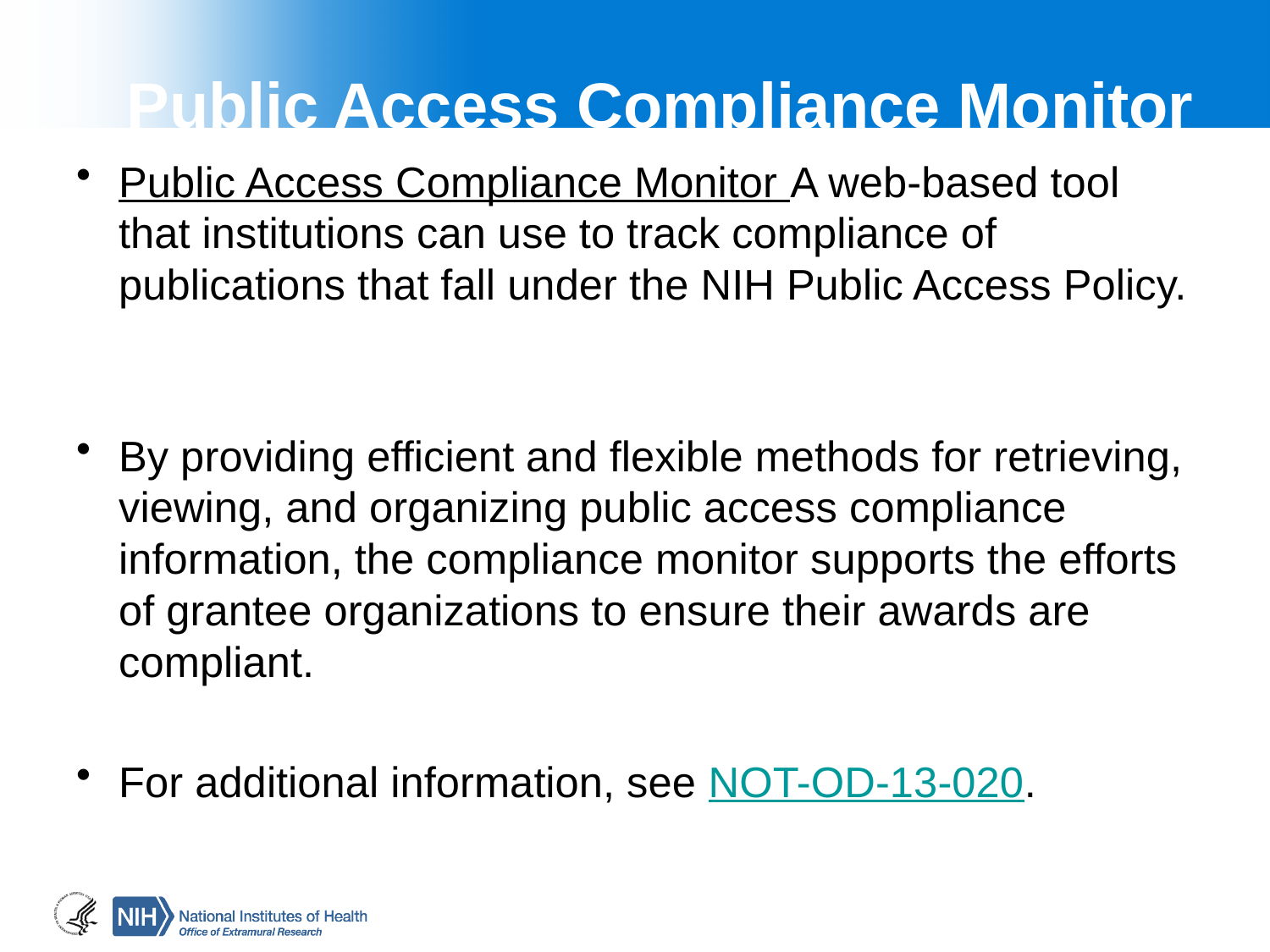

# Public Access Compliance Monitor
Public Access Compliance Monitor A web-based tool that institutions can use to track compliance of publications that fall under the NIH Public Access Policy.

By providing efficient and flexible methods for retrieving, viewing, and organizing public access compliance information, the compliance monitor supports the efforts of grantee organizations to ensure their awards are compliant.

For additional information, see NOT-OD-13-020.